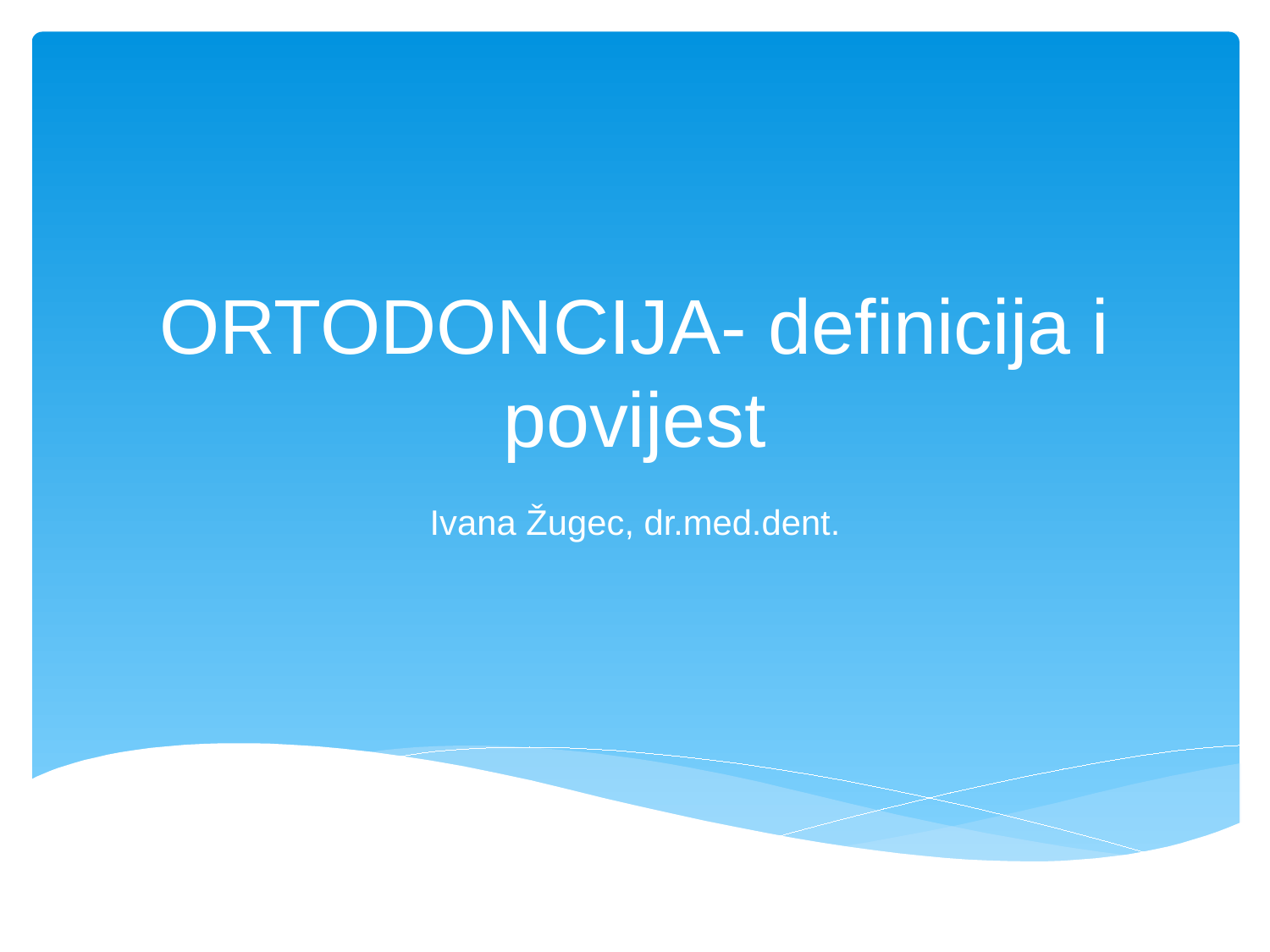

# ORTODONCIJA- definicija i povijest
Ivana Žugec, dr.med.dent.